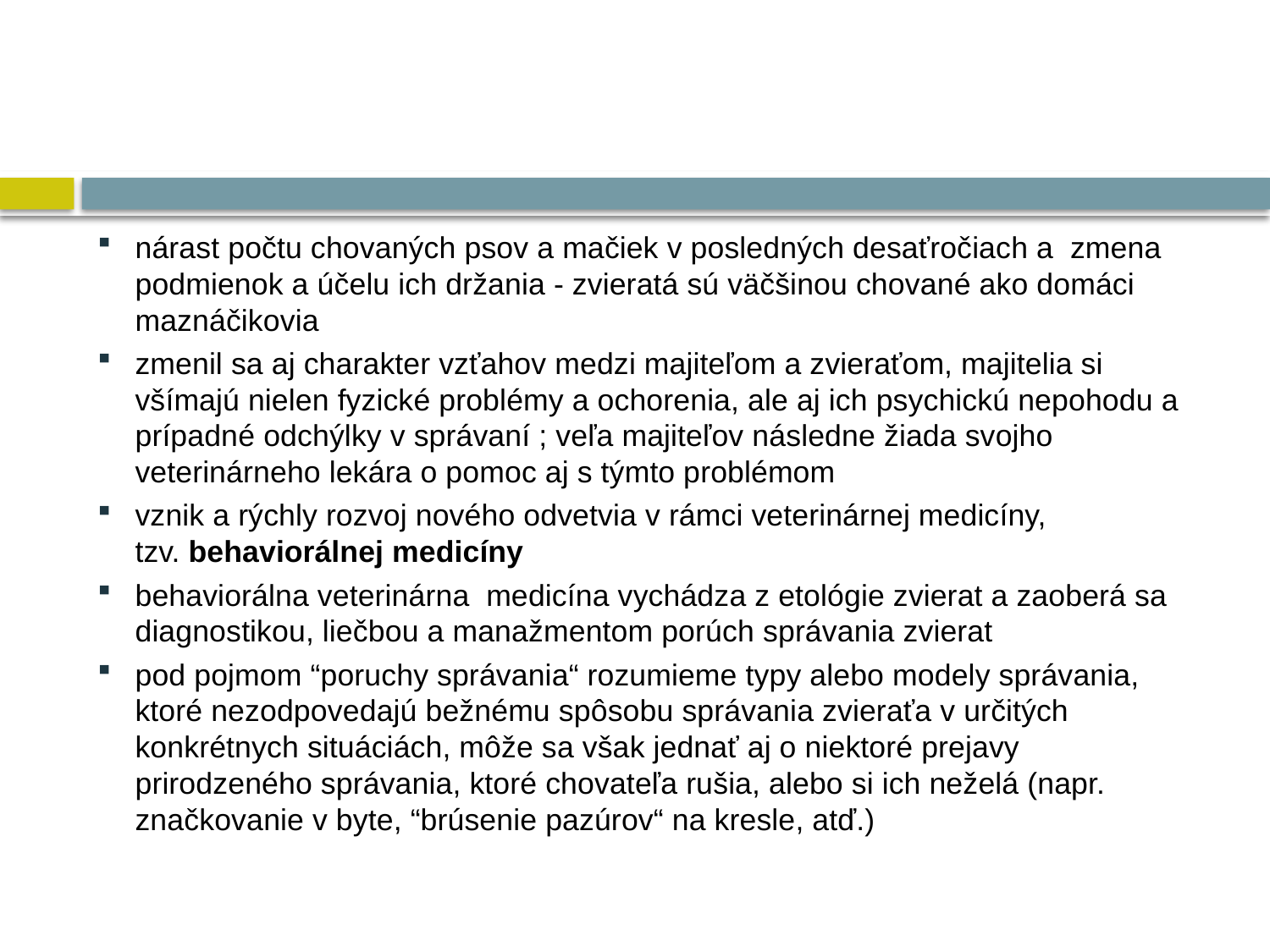

nárast počtu chovaných psov a mačiek v posledných desaťročiach a  zmena podmienok a účelu ich držania - zvieratá sú väčšinou chované ako domáci maznáčikovia
zmenil sa aj charakter vzťahov medzi majiteľom a zvieraťom, majitelia si všímajú nielen fyzické problémy a ochorenia, ale aj ich psychickú nepohodu a prípadné odchýlky v správaní ; veľa majiteľov následne žiada svojho veterinárneho lekára o pomoc aj s týmto problémom
vznik a rýchly rozvoj nového odvetvia v rámci veterinárnej medicíny, tzv. behaviorálnej medicíny
behaviorálna veterinárna  medicína vychádza z etológie zvierat a zaoberá sa diagnostikou, liečbou a manažmentom porúch správania zvierat
pod pojmom “poruchy správania“ rozumieme typy alebo modely správania, ktoré nezodpovedajú bežnému spôsobu správania zvieraťa v určitých konkrétnych situáciách, môže sa však jednať aj o niektoré prejavy prirodzeného správania, ktoré chovateľa rušia, alebo si ich neželá (napr. značkovanie v byte, “brúsenie pazúrov“ na kresle, atď.)